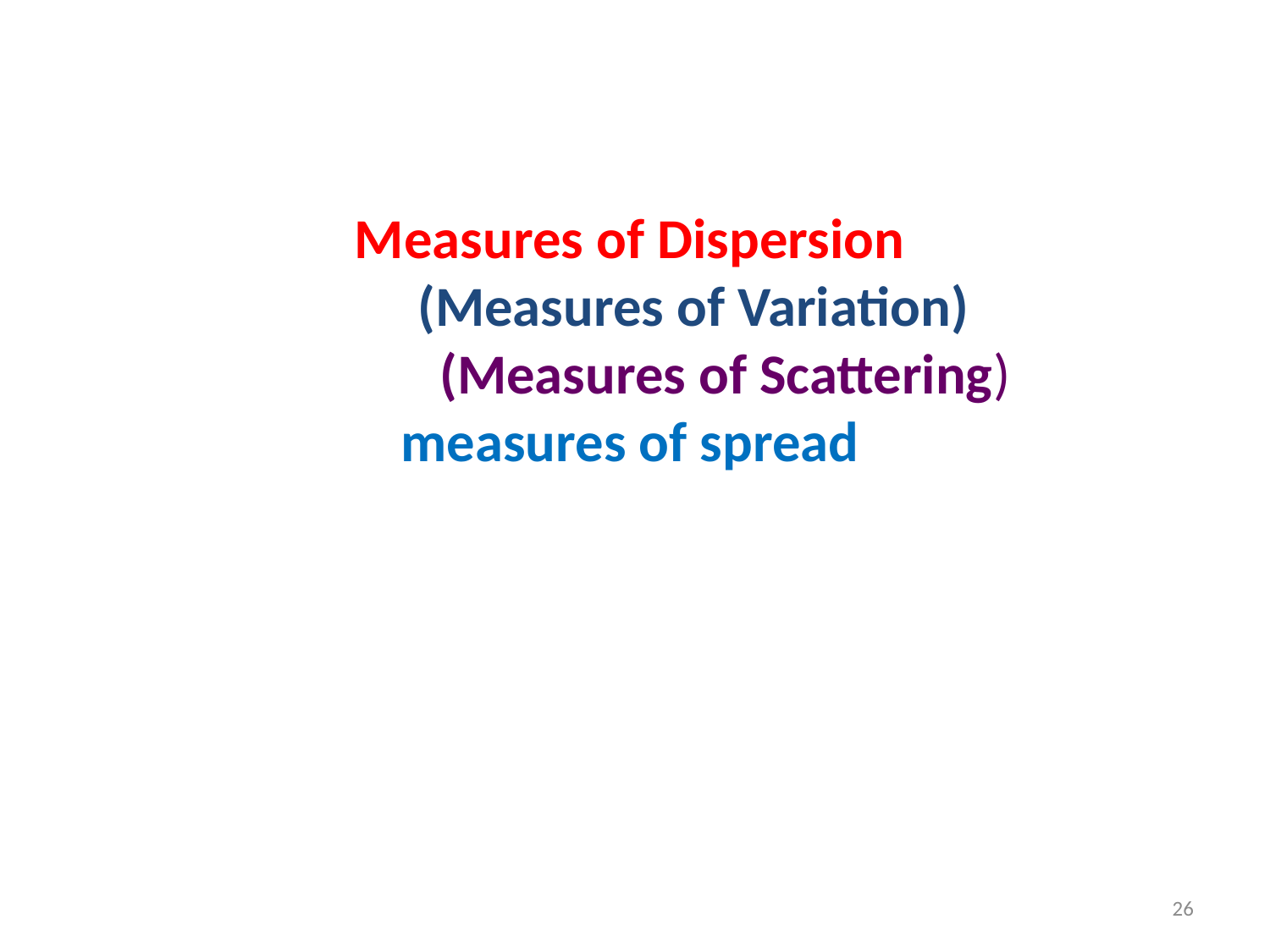

Measures of Dispersion
          (Measures of Variation)
                (Measures of Scattering)
measures of spread

26